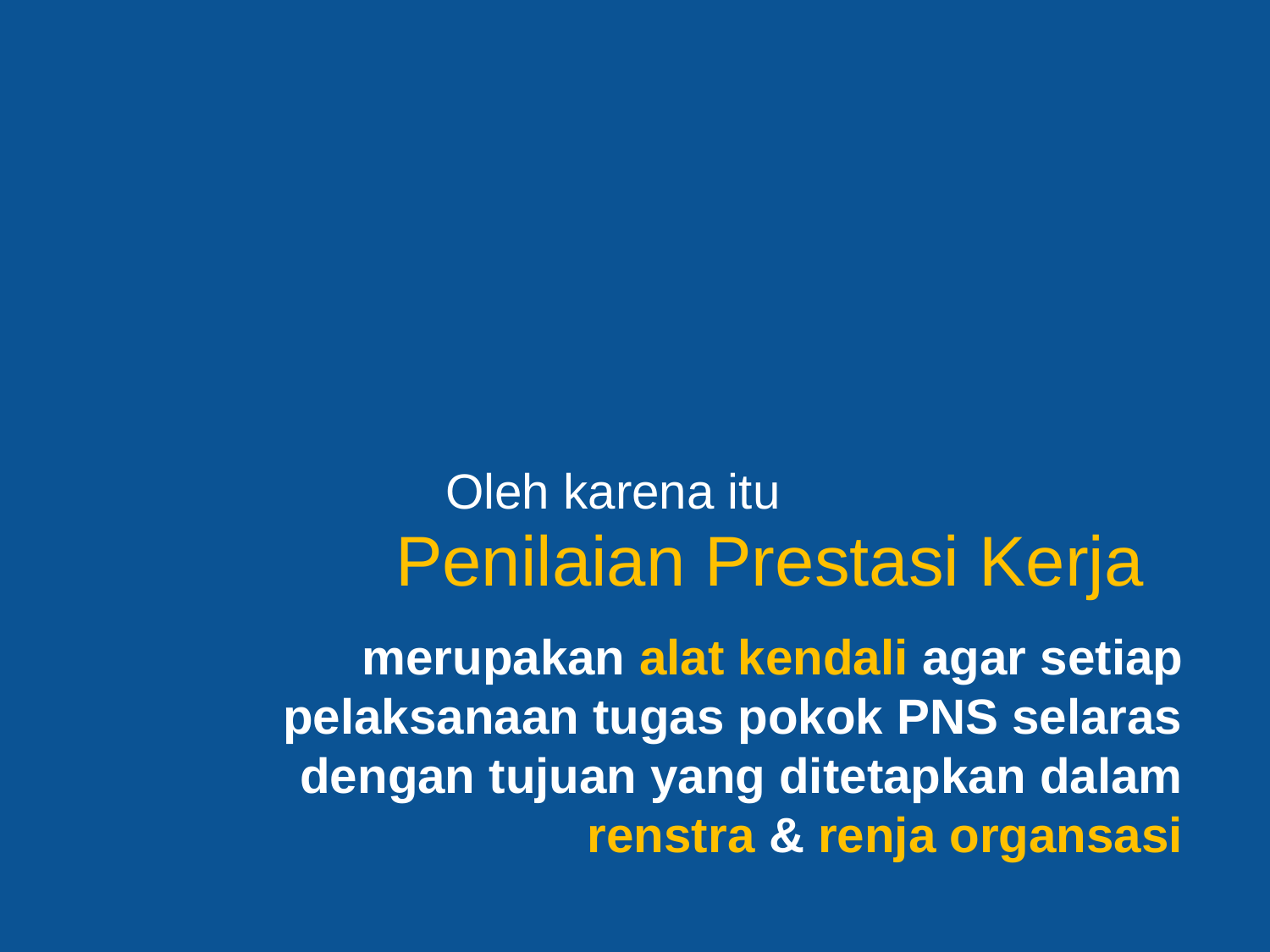

Oleh karena itu
Penilaian Prestasi Kerja
merupakan alat kendali agar setiap pelaksanaan tugas pokok PNS selaras dengan tujuan yang ditetapkan dalam renstra & renja organsasi